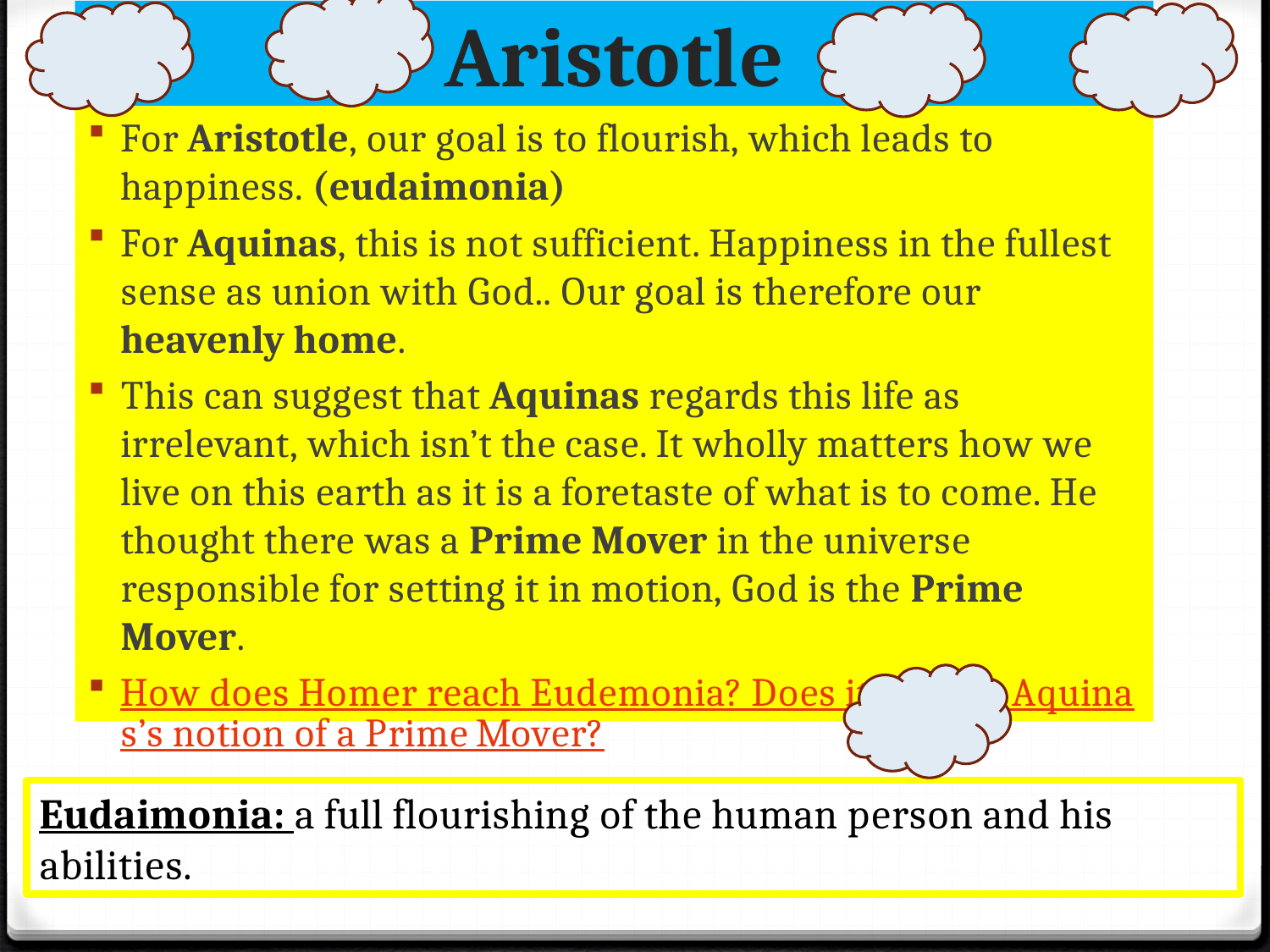

# Aristotle

For Aristotle, our goal is to flourish, which leads to happiness. (eudaimonia)
For Aquinas, this is not sufficient. Happiness in the fullest sense as union with God.. Our goal is therefore our heavenly home.
This can suggest that Aquinas regards this life as irrelevant, which isn’t the case. It wholly matters how we live on this earth as it is a foretaste of what is to come. He thought there was a Prime Mover in the universe responsible for setting it in motion, God is the Prime Mover.
How does Homer reach Eudemonia? Does it fit with Aquinas’s notion of a Prime Mover?

Eudaimonia: a full flourishing of the human person and his abilities.